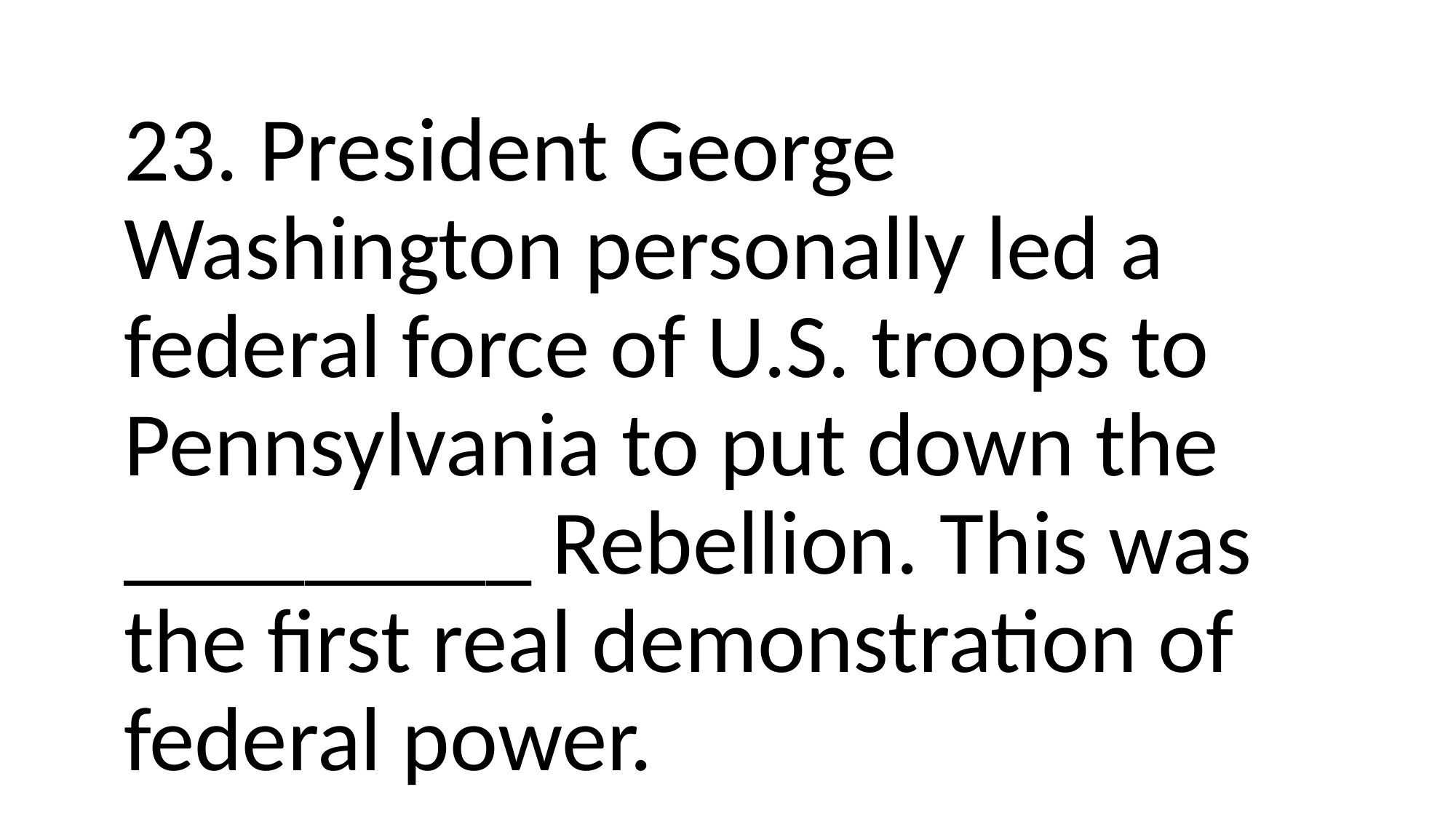

# 23. President George Washington personally led a federal force of U.S. troops to Pennsylvania to put down the _________ Rebellion. This was the first real demonstration of federal power.